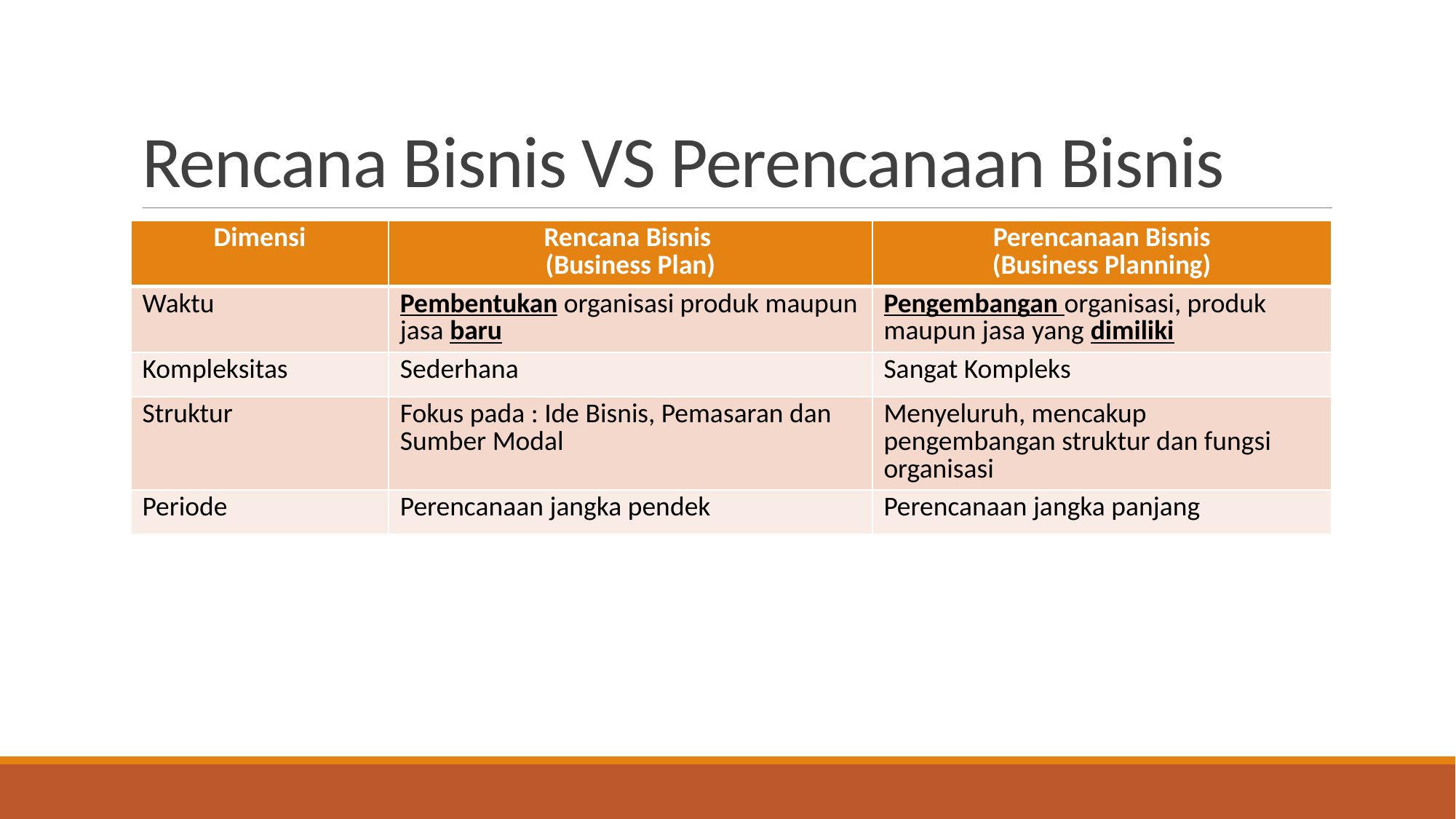

# Rencana Bisnis VS Perencanaan Bisnis
| Dimensi | Rencana Bisnis (Business Plan) | Perencanaan Bisnis (Business Planning) |
| --- | --- | --- |
| Waktu | Pembentukan organisasi produk maupun jasa baru | Pengembangan organisasi, produk maupun jasa yang dimiliki |
| Kompleksitas | Sederhana | Sangat Kompleks |
| Struktur | Fokus pada : Ide Bisnis, Pemasaran dan Sumber Modal | Menyeluruh, mencakup pengembangan struktur dan fungsi organisasi |
| Periode | Perencanaan jangka pendek | Perencanaan jangka panjang |